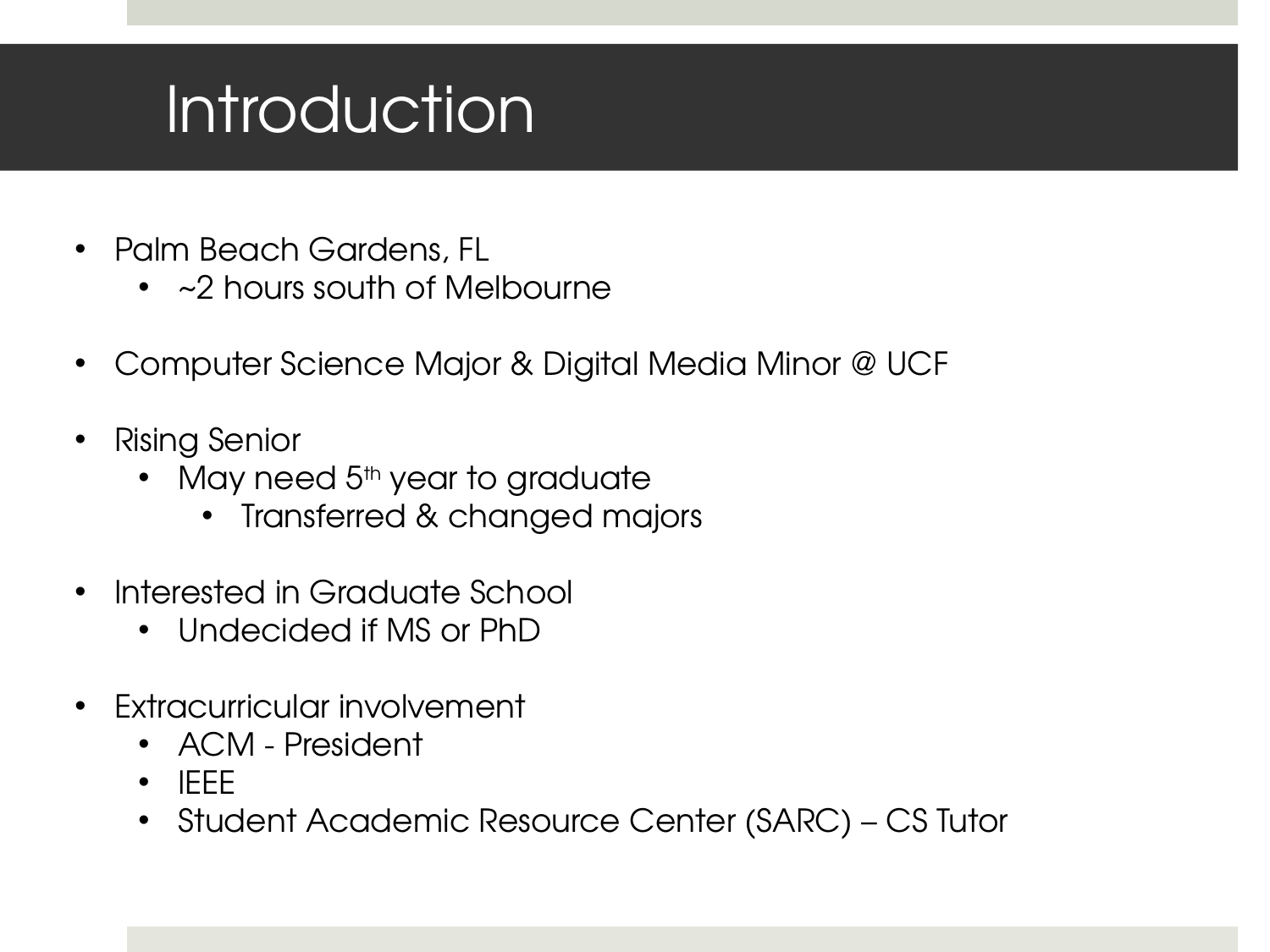

# Introduction
Palm Beach Gardens, FL
~2 hours south of Melbourne

Computer Science Major & Digital Media Minor @ UCF

Rising Senior
May need 5th year to graduate
Transferred & changed majors

Interested in Graduate School
Undecided if MS or PhD

Extracurricular involvement
ACM - President
IEEE
Student Academic Resource Center (SARC) – CS Tutor